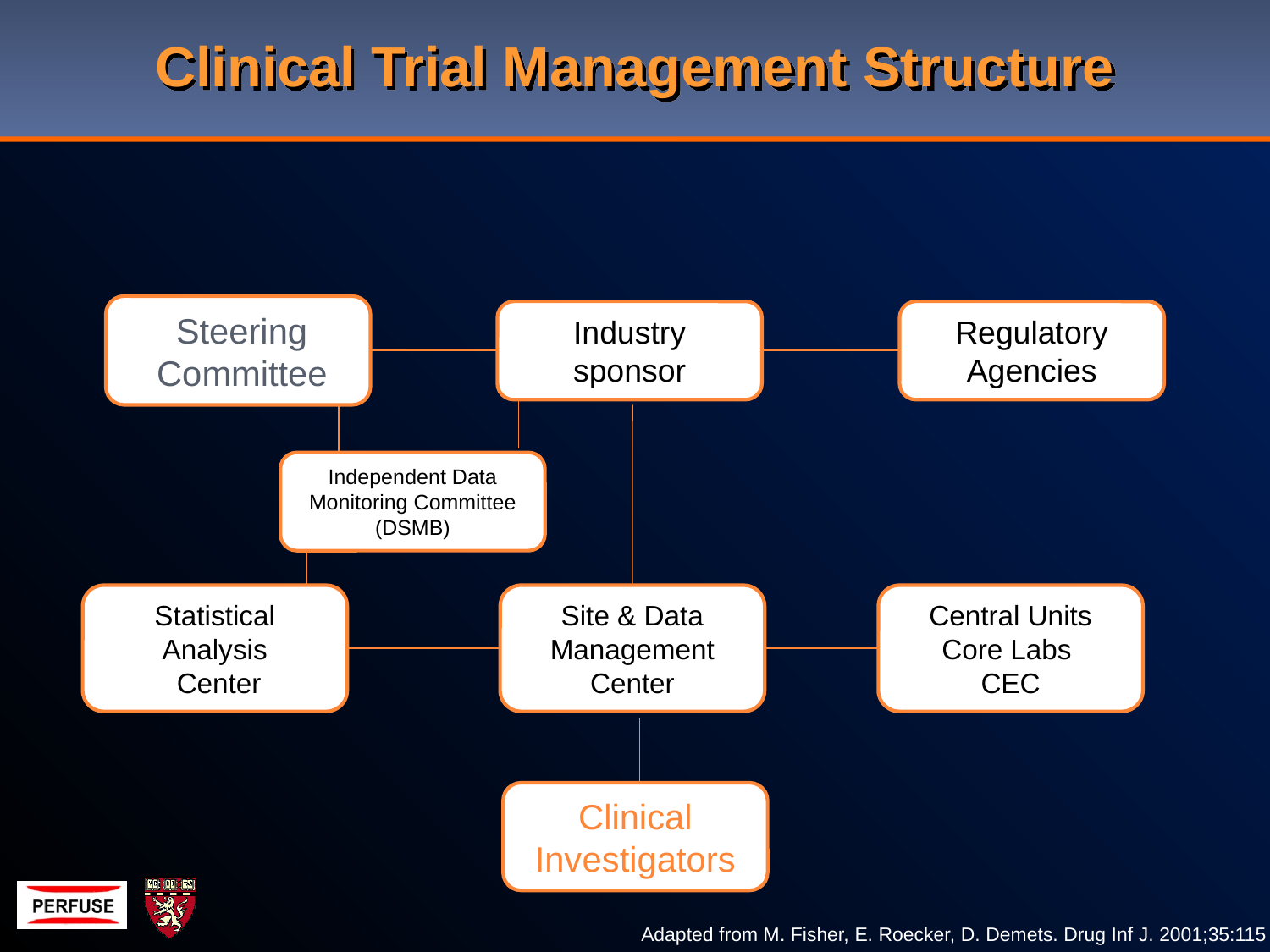

# Clinical Trial Management Structure

Industry sponsor
Regulatory Agencies
Steering Committee

Independent Data Monitoring Committee (DSMB)

Statistical Analysis
 Center
Site & Data Management Center
Central Units Core Labs
CEC
Clinical Investigators
Adapted from M. Fisher, E. Roecker, D. Demets. Drug Inf J. 2001;35:115